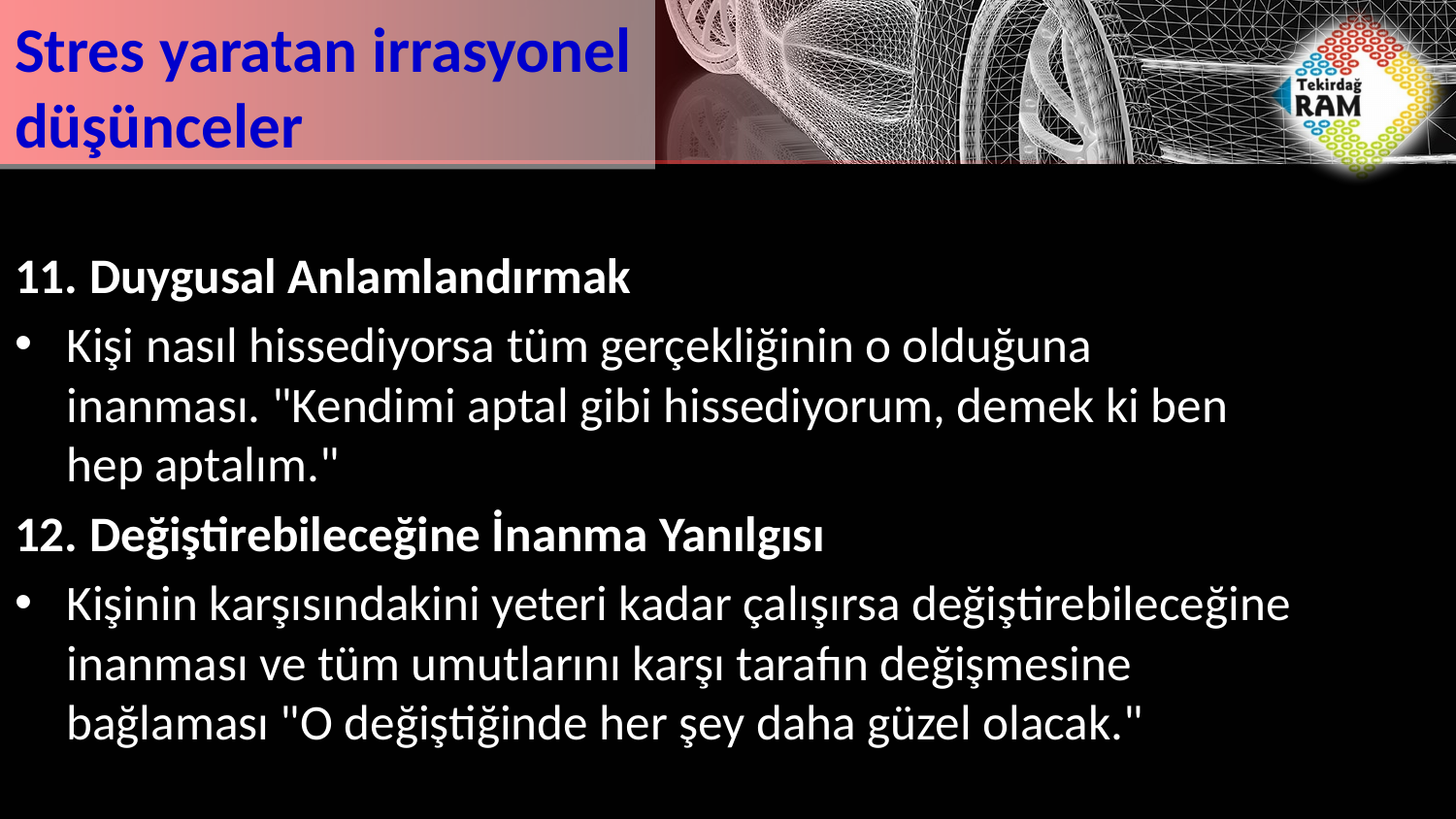

# Stres yaratan irrasyonel düşünceler
11. Duygusal Anlamlandırmak
Kişi nasıl hissediyorsa tüm gerçekliğinin o olduğuna inanması. "Kendimi aptal gibi hissediyorum, demek ki ben hep aptalım."
12. Değiştirebileceğine İnanma Yanılgısı
Kişinin karşısındakini yeteri kadar çalışırsa değiştirebileceğine inanması ve tüm umutlarını karşı tarafın değişmesine bağlaması "O değiştiğinde her şey daha güzel olacak."